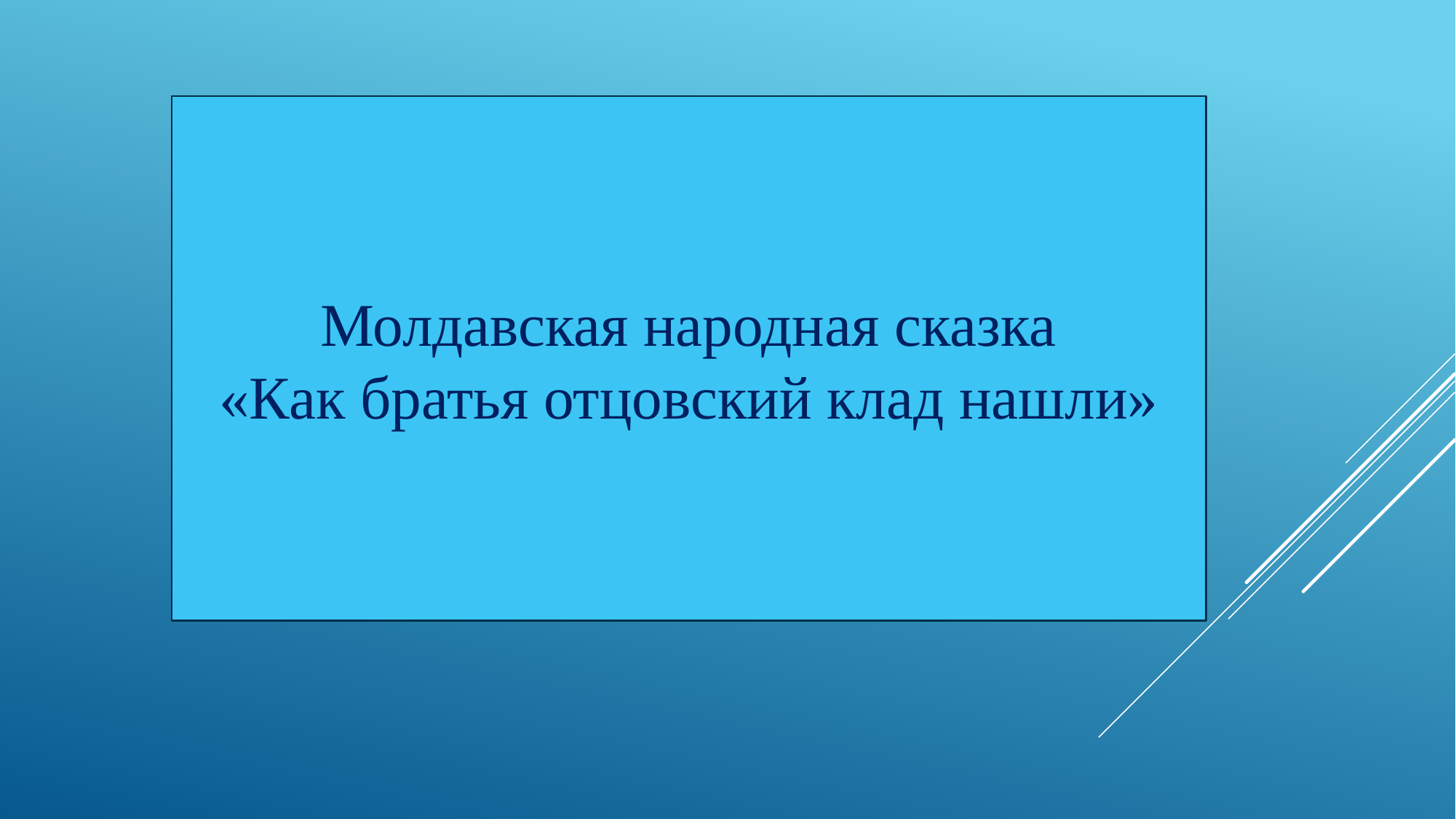

Молдавская народная сказка
«Как братья отцовский клад нашли»